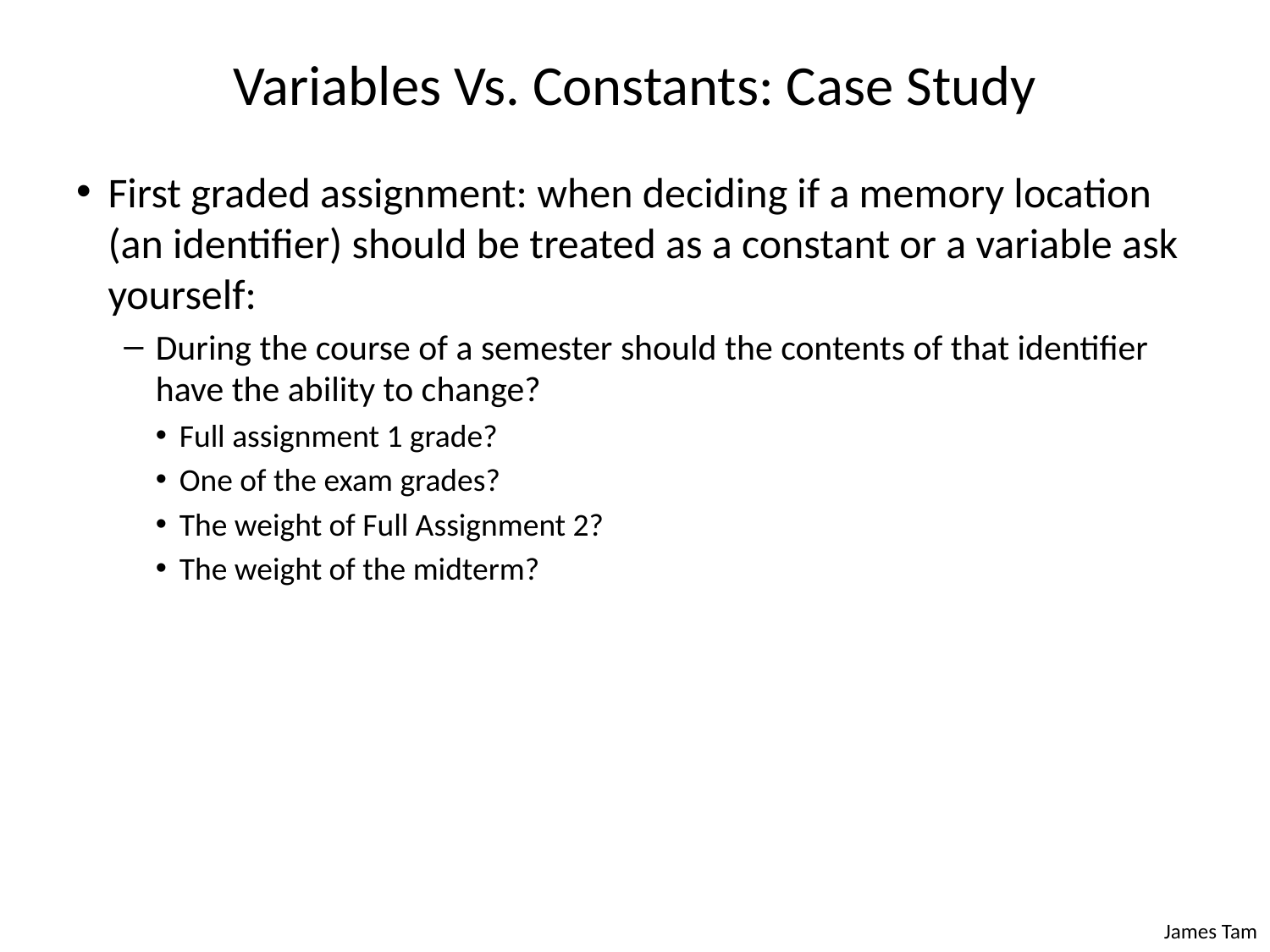

# Variables Vs. Constants: Case Study
First graded assignment: when deciding if a memory location (an identifier) should be treated as a constant or a variable ask yourself:
During the course of a semester should the contents of that identifier have the ability to change?
Full assignment 1 grade?
One of the exam grades?
The weight of Full Assignment 2?
The weight of the midterm?